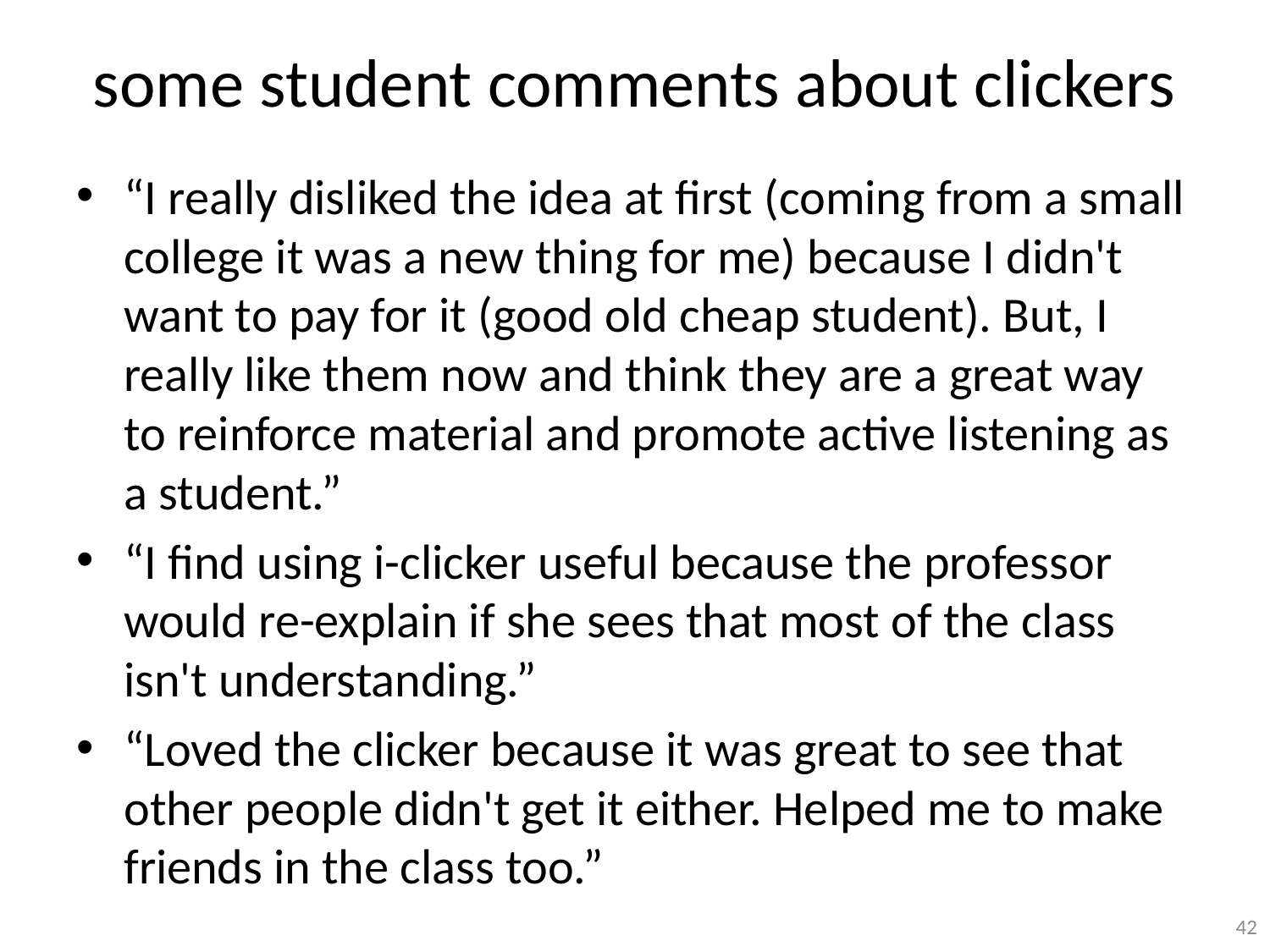

# some student comments about clickers
“I really disliked the idea at first (coming from a small college it was a new thing for me) because I didn't want to pay for it (good old cheap student). But, I really like them now and think they are a great way to reinforce material and promote active listening as a student.”
“I find using i-clicker useful because the professor would re-explain if she sees that most of the class isn't understanding.”
“Loved the clicker because it was great to see that other people didn't get it either. Helped me to make friends in the class too.”
42